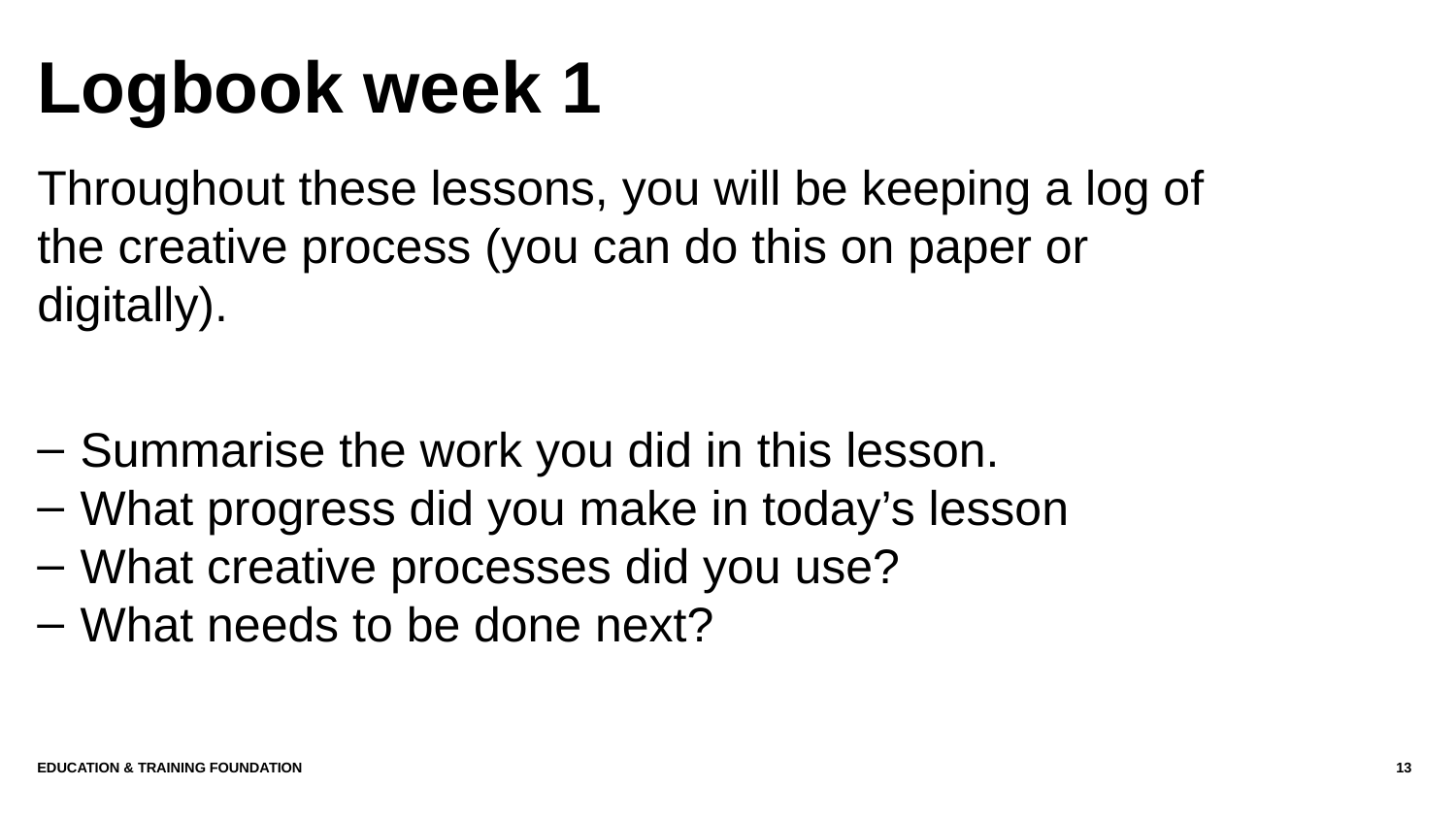

# Logbook week 1
Throughout these lessons, you will be keeping a log of the creative process (you can do this on paper or digitally).

Summarise the work you did in this lesson.
What progress did you make in today’s lesson
What creative processes did you use?
What needs to be done next?
Education & Training Foundation
13